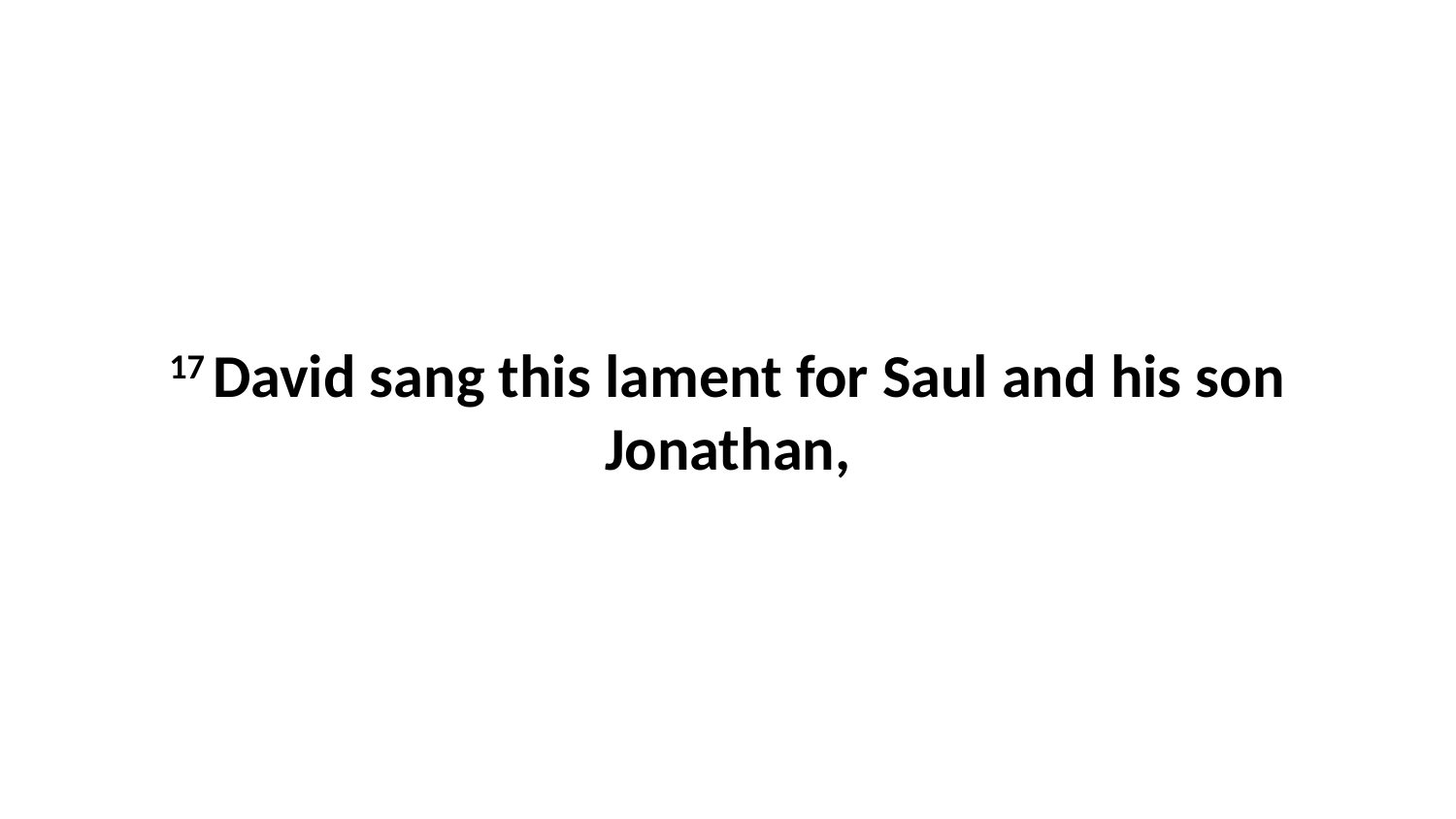

17 David sang this lament for Saul and his son Jonathan,